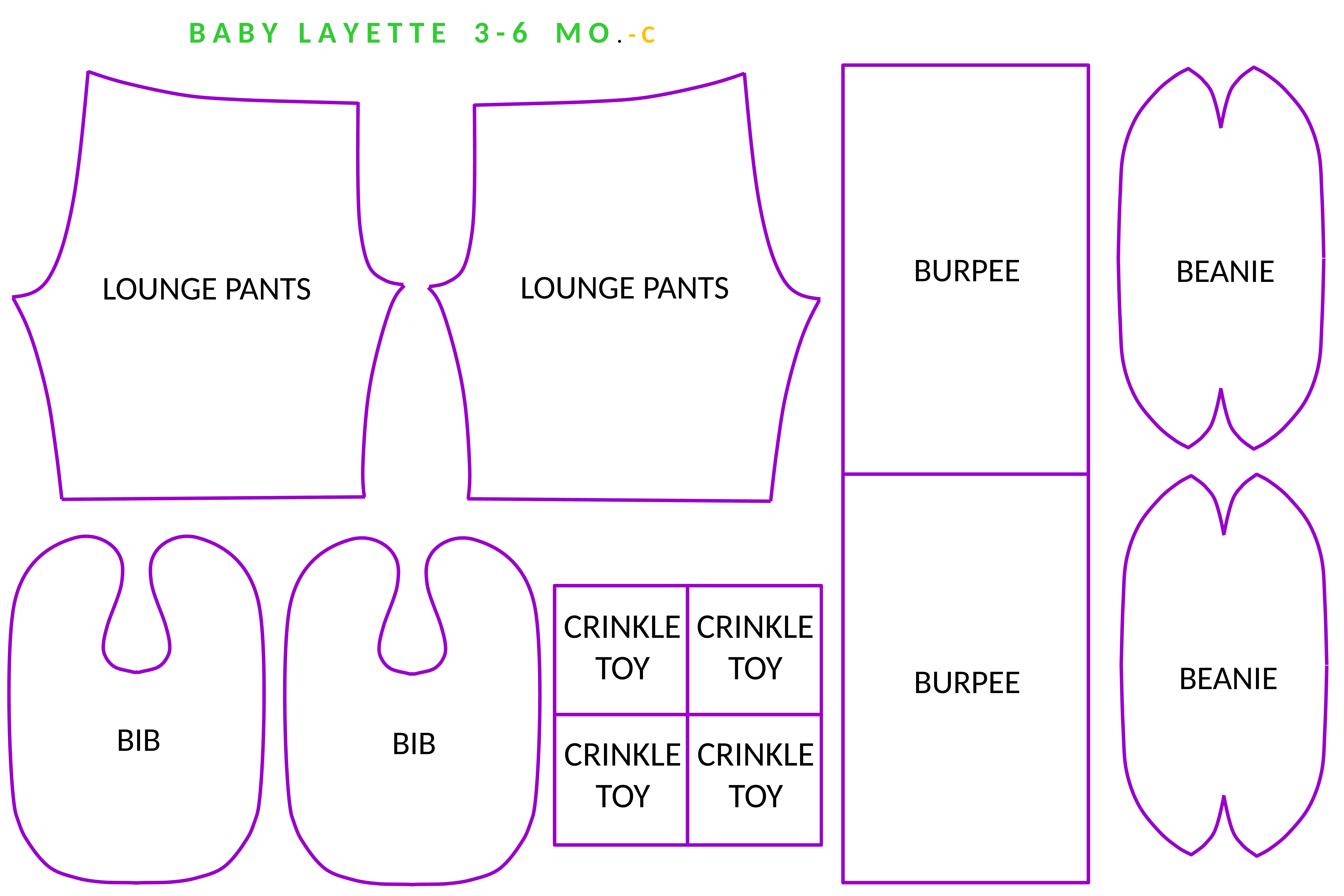

B A B Y   L A Y E T T E    3 - 6    M O . - C

BURPEE
BURPEE

BEANIE

BEANIE

LOUNGE PANTS
LOUNGE PANTS

BIB

BIB

CRINKLE
TOY
CRINKLE
TOY
CRINKLE
TOY
CRINKLE
TOY